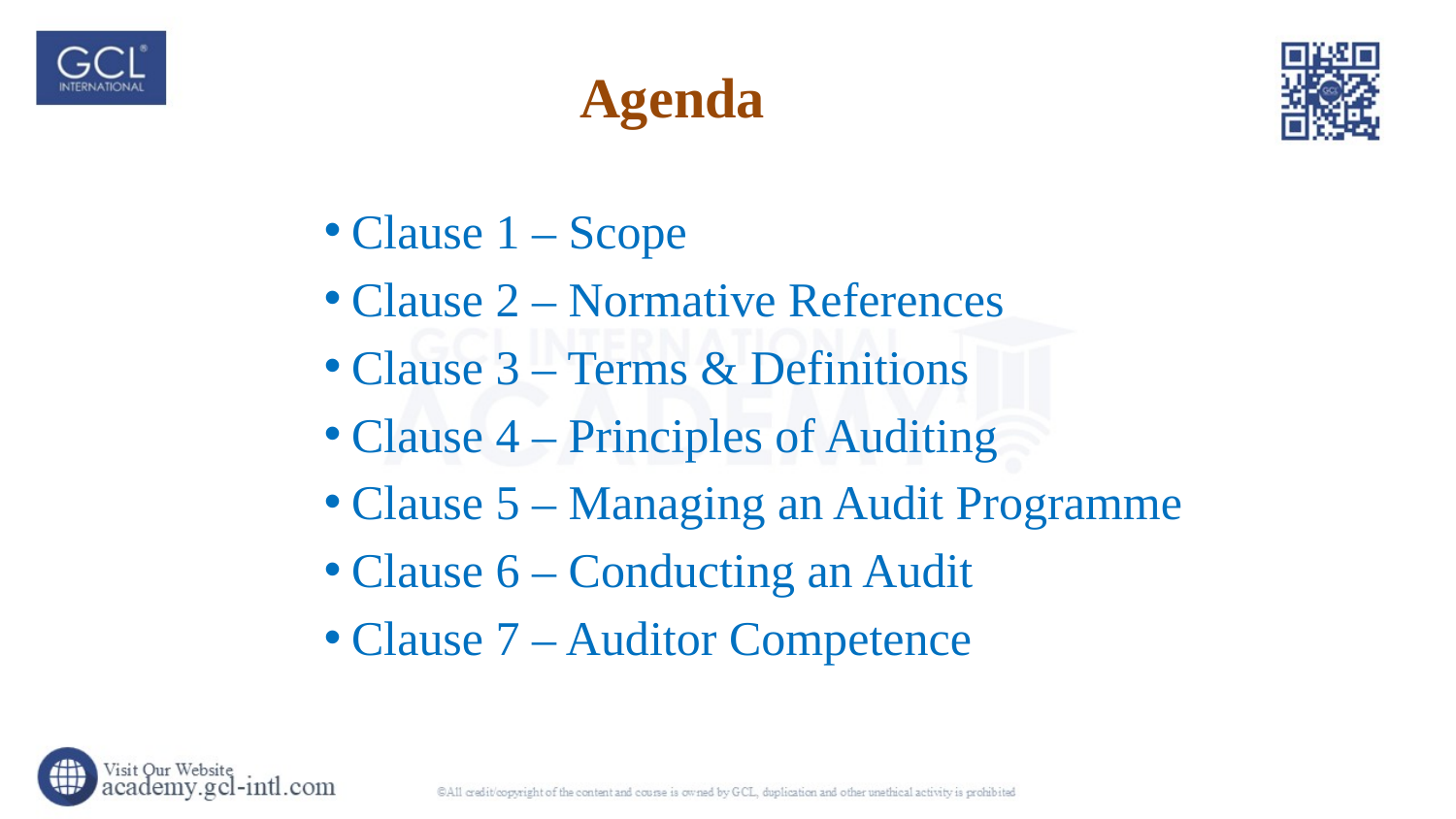

# Agenda
Clause 1 – Scope
Clause 2 – Normative References
Clause 3 – Terms & Definitions
Clause 4 – Principles of Auditing
Clause 5 – Managing an Audit Programme
Clause 6 – Conducting an Audit
Clause 7 – Auditor Competence